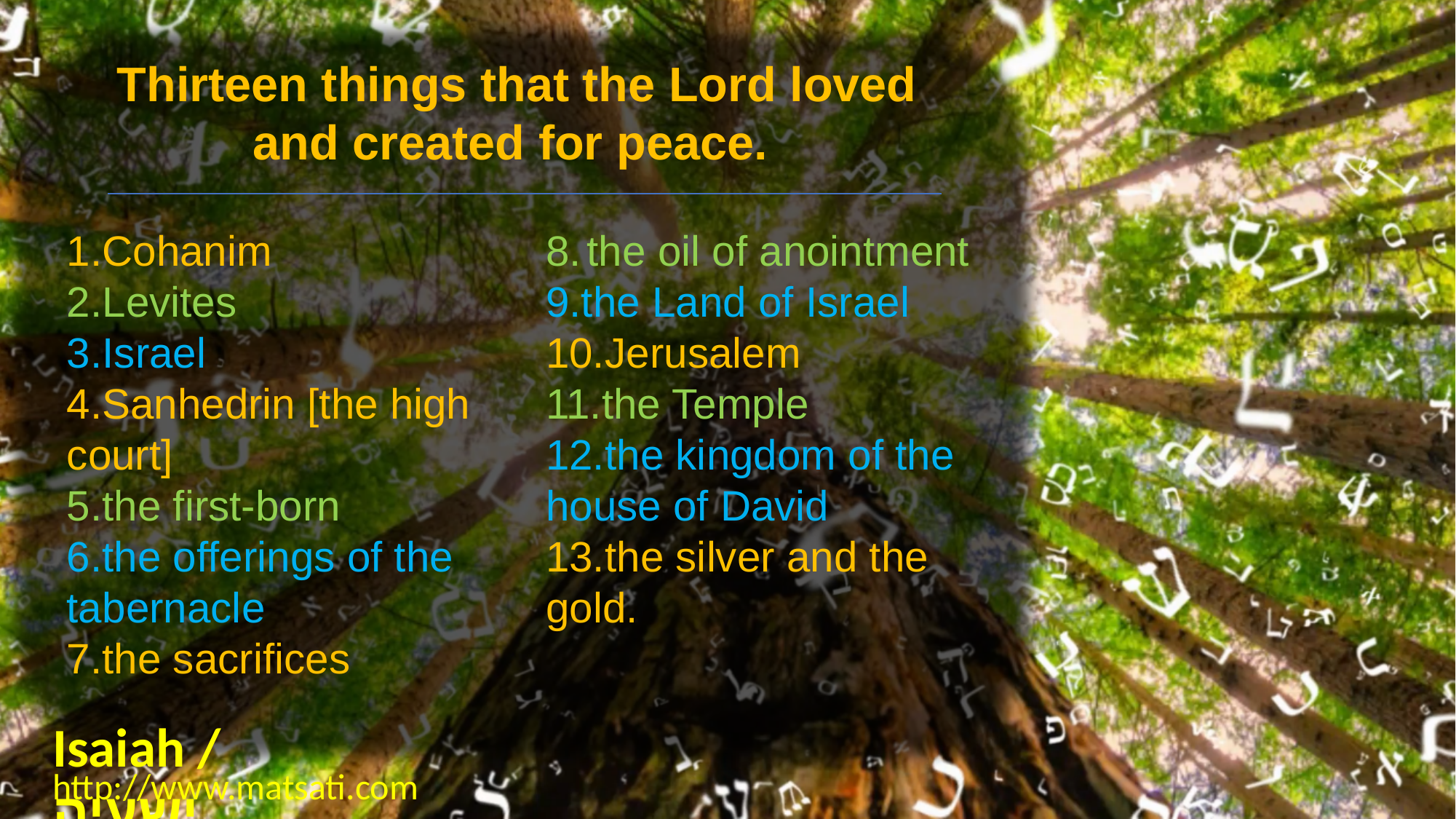

Thirteen things that the Lord loved and created for peace.
Cohanim
Levites
Israel
Sanhedrin [the high court]
the first-born
the offerings of the tabernacle
the sacrifices
the oil of anointment
the Land of Israel
Jerusalem
the Temple
the kingdom of the house of David
the silver and the gold.
Isaiah / ישעיה
http://www.matsati.com